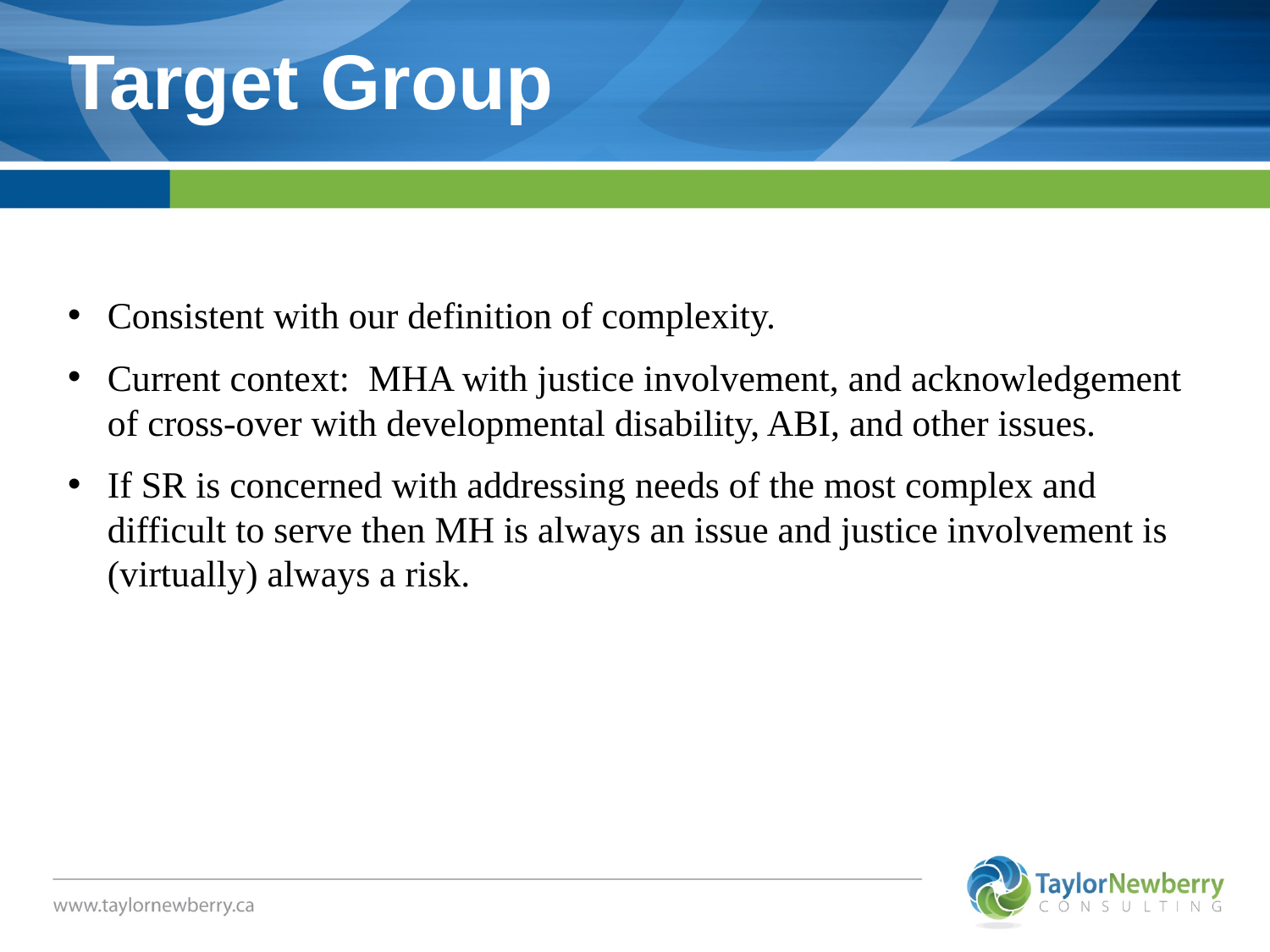

Target Group
Consistent with our definition of complexity.
Current context:  MHA with justice involvement, and acknowledgement of cross-over with developmental disability, ABI, and other issues.
If SR is concerned with addressing needs of the most complex and difficult to serve then MH is always an issue and justice involvement is (virtually) always a risk.